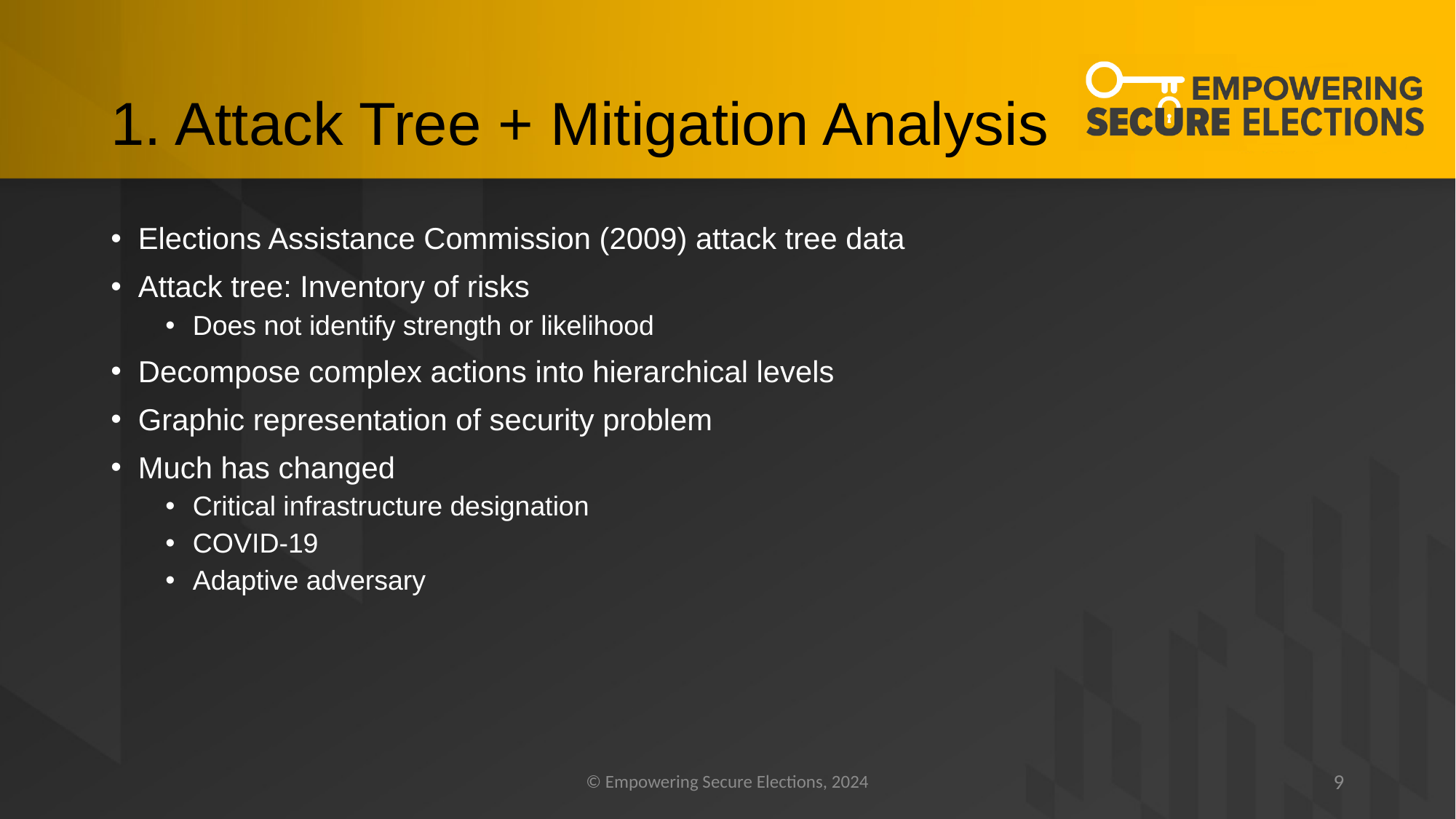

# 1. Attack Tree + Mitigation Analysis
Elections Assistance Commission (2009) attack tree data
Attack tree: Inventory of risks
Does not identify strength or likelihood
Decompose complex actions into hierarchical levels
Graphic representation of security problem
Much has changed
Critical infrastructure designation
COVID-19
Adaptive adversary

© Empowering Secure Elections, 2024
9